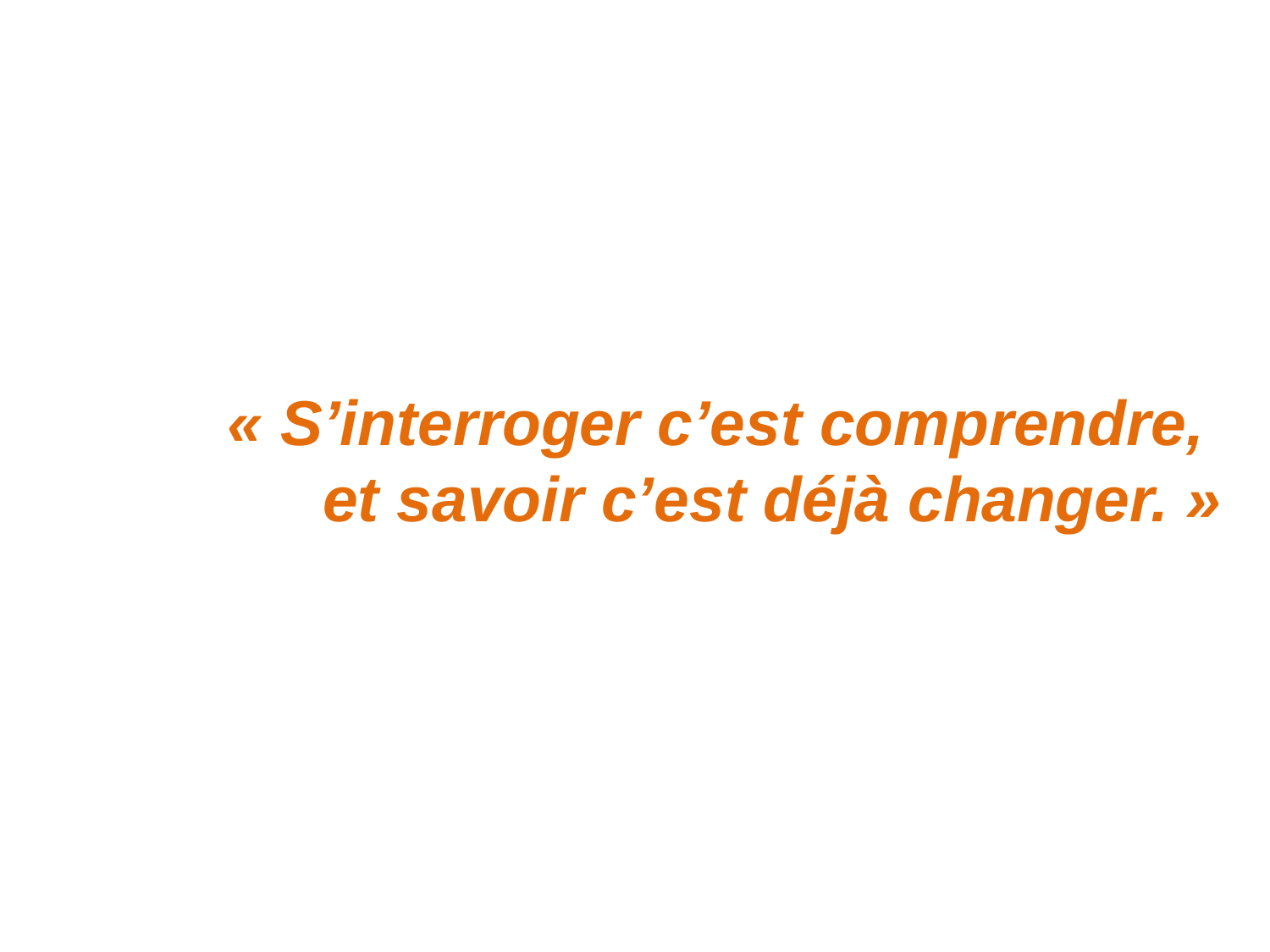

# « S’interroger c’est comprendre, et savoir c’est déjà changer. »